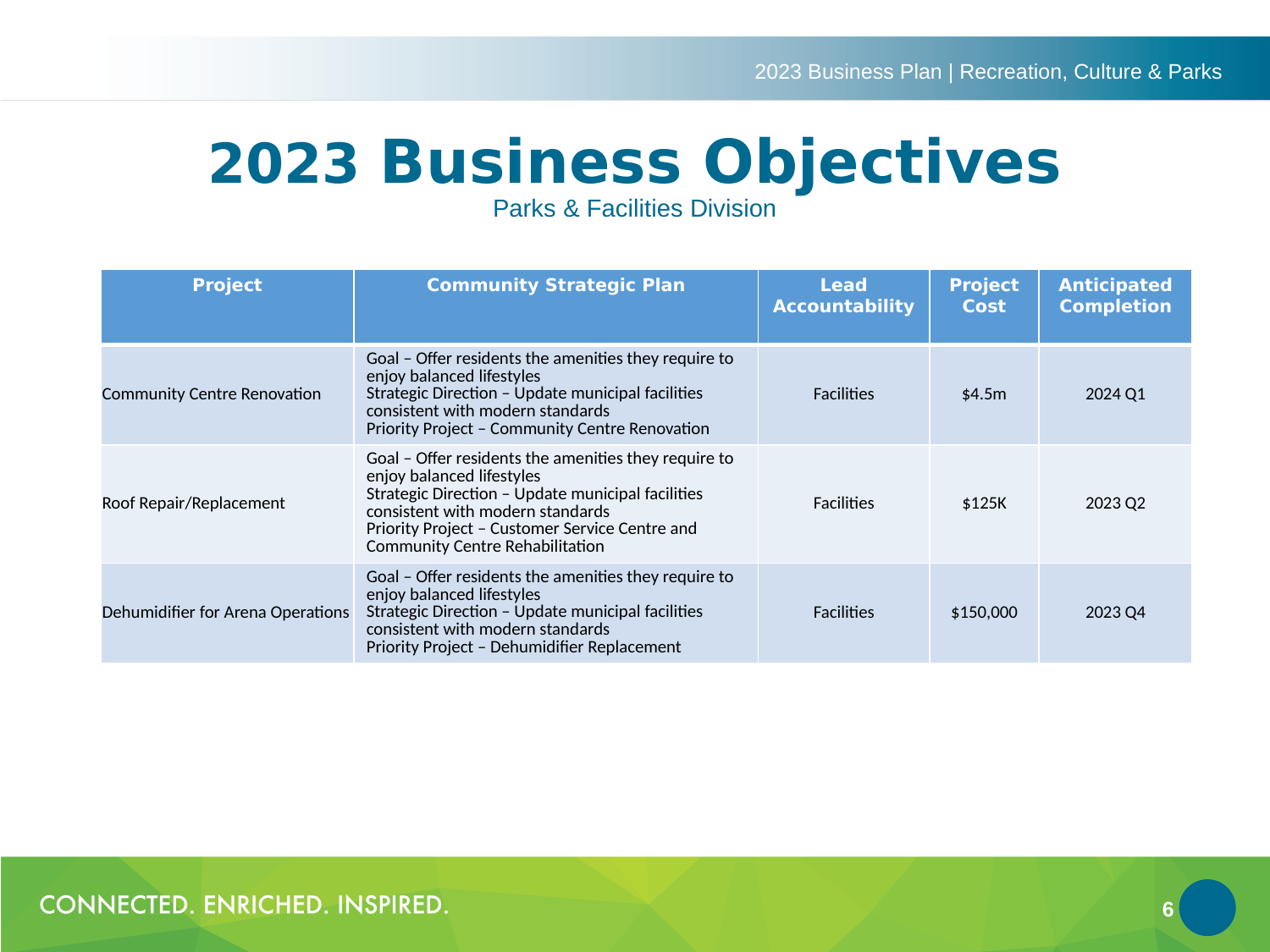

2023 Business Plan | Recreation, Culture & Parks
2023 Business Objectives
Parks & Facilities Division

| Project | Community Strategic Plan | Lead Accountability | Project Cost | Anticipated Completion |
| --- | --- | --- | --- | --- |
| Community Centre Renovation | Goal – Offer residents the amenities they require to enjoy balanced lifestyles Strategic Direction – Update municipal facilities consistent with modern standards Priority Project – Community Centre Renovation | Facilities | $4.5m | 2024 Q1 |
| Roof Repair/Replacement | Goal – Offer residents the amenities they require to enjoy balanced lifestyles Strategic Direction – Update municipal facilities consistent with modern standards Priority Project – Customer Service Centre and Community Centre Rehabilitation | Facilities | $125K | 2023 Q2 |
| Dehumidifier for Arena Operations | Goal – Offer residents the amenities they require to enjoy balanced lifestyles Strategic Direction – Update municipal facilities consistent with modern standards Priority Project – Dehumidifier Replacement | Facilities | $150,000 | 2023 Q4 |